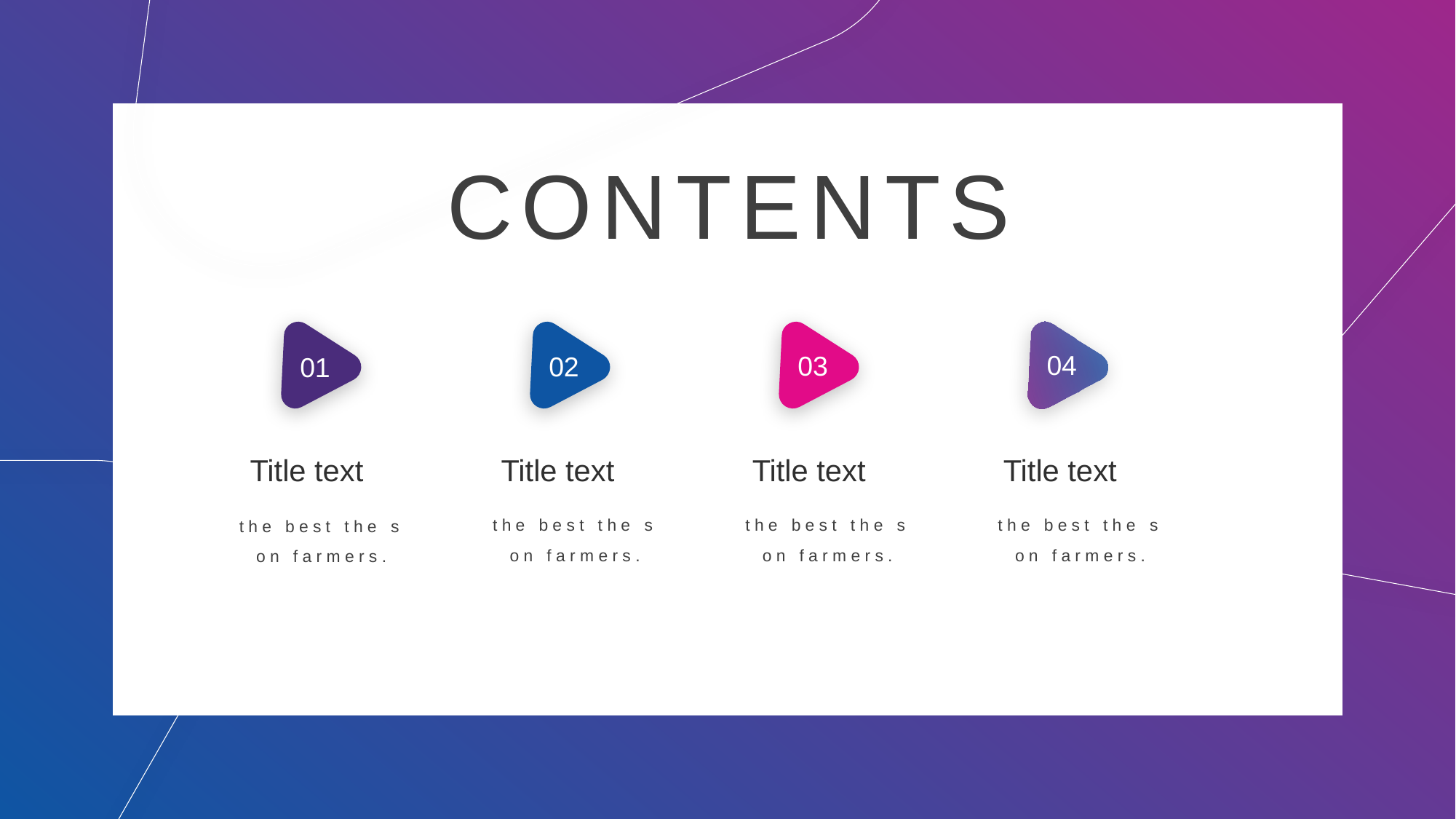

CONTENTS

04
03
02
01
Title text
Title text
Title text
Title text

the best the s on farmers.
the best the s on farmers.
the best the s on farmers.
the best the s on farmers.